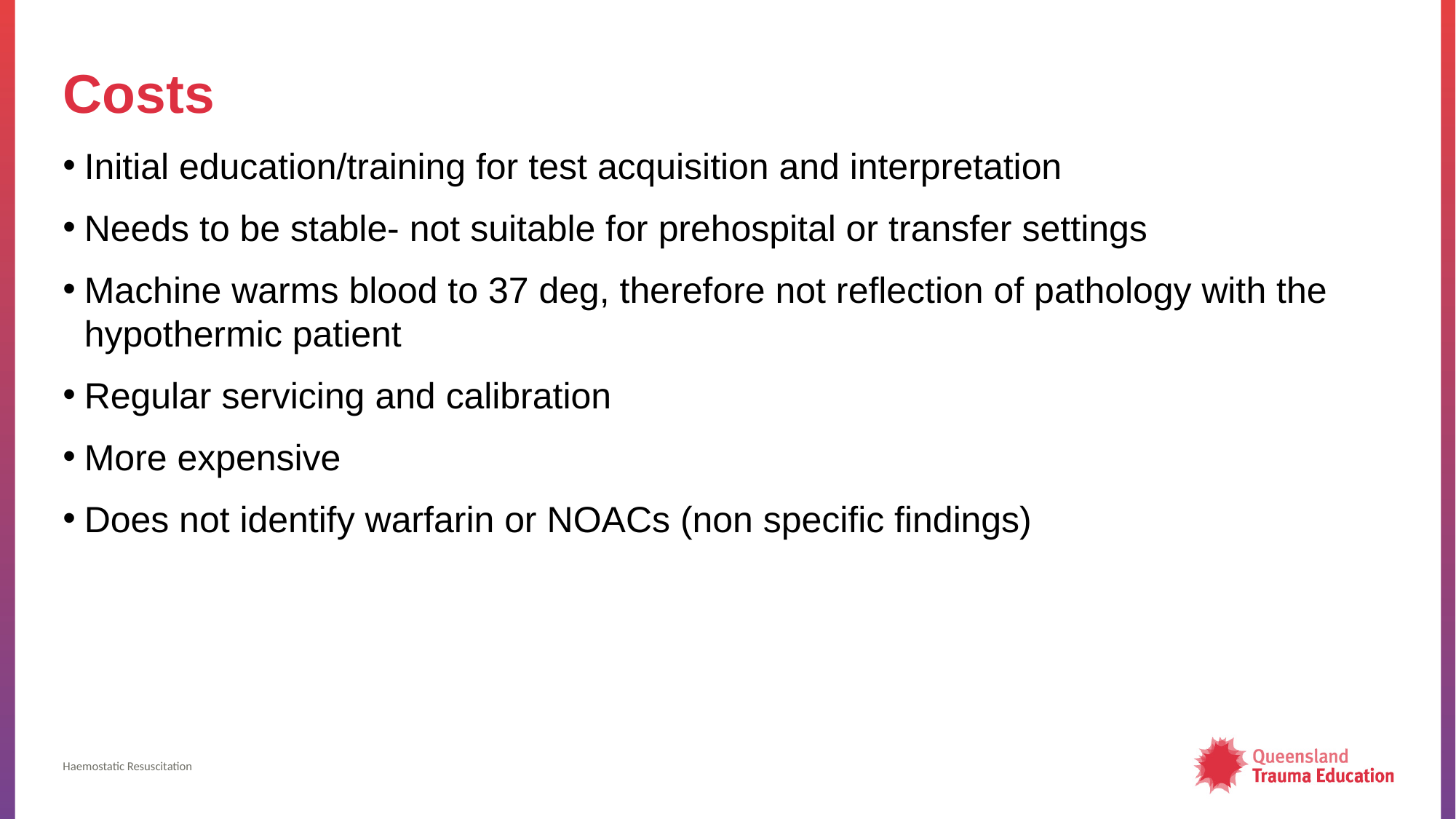

# Costs
Initial education/training for test acquisition and interpretation
Needs to be stable- not suitable for prehospital or transfer settings
Machine warms blood to 37 deg, therefore not reflection of pathology with the hypothermic patient
Regular servicing and calibration
More expensive
Does not identify warfarin or NOACs (non specific findings)

Haemostatic Resuscitation